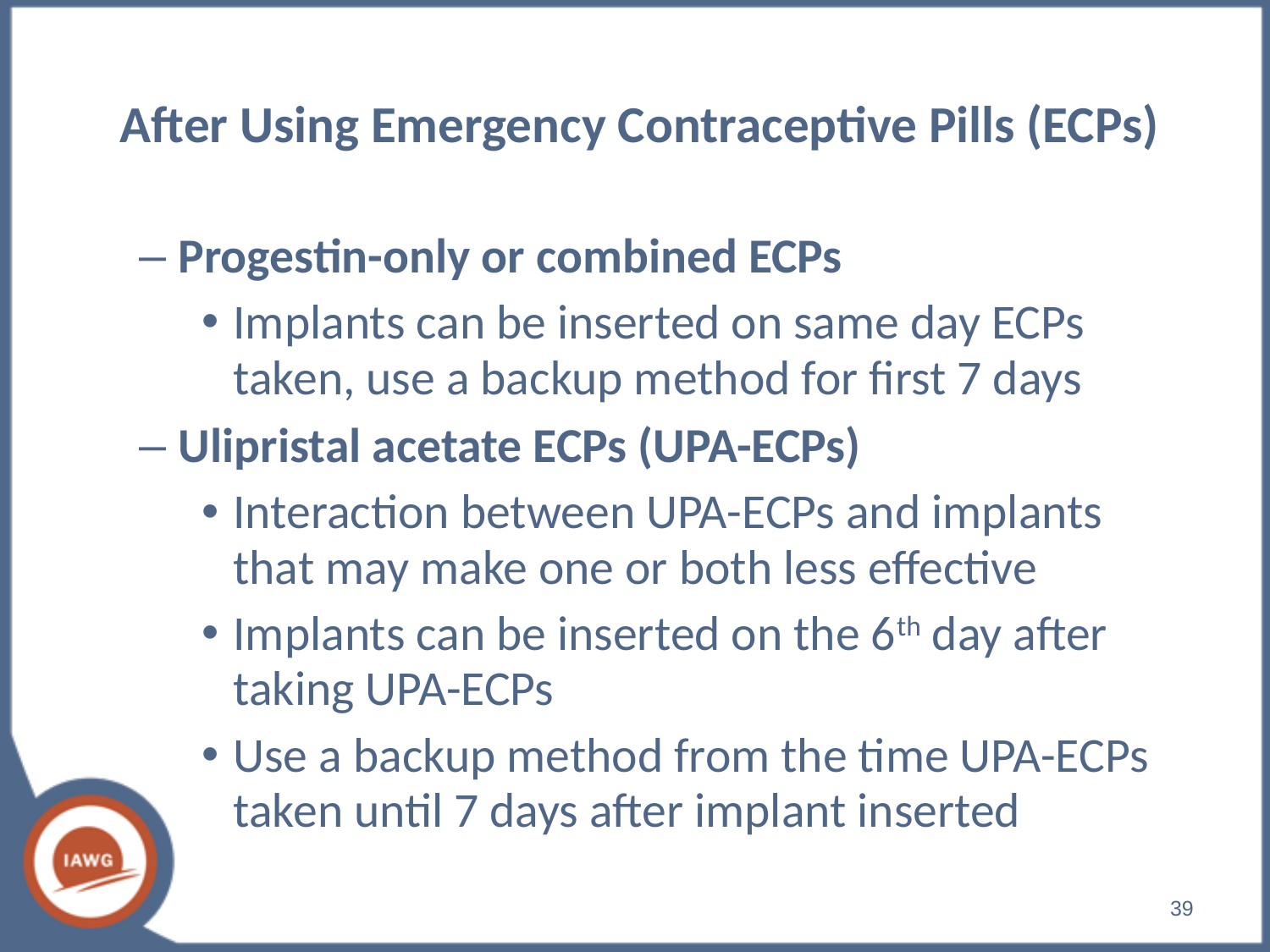

# After Using Emergency Contraceptive Pills (ECPs)
Progestin-only or combined ECPs
Implants can be inserted on same day ECPs taken, use a backup method for first 7 days
Ulipristal acetate ECPs (UPA-ECPs)
Interaction between UPA-ECPs and implants that may make one or both less effective
Implants can be inserted on the 6th day after taking UPA-ECPs
Use a backup method from the time UPA-ECPs taken until 7 days after implant inserted

39